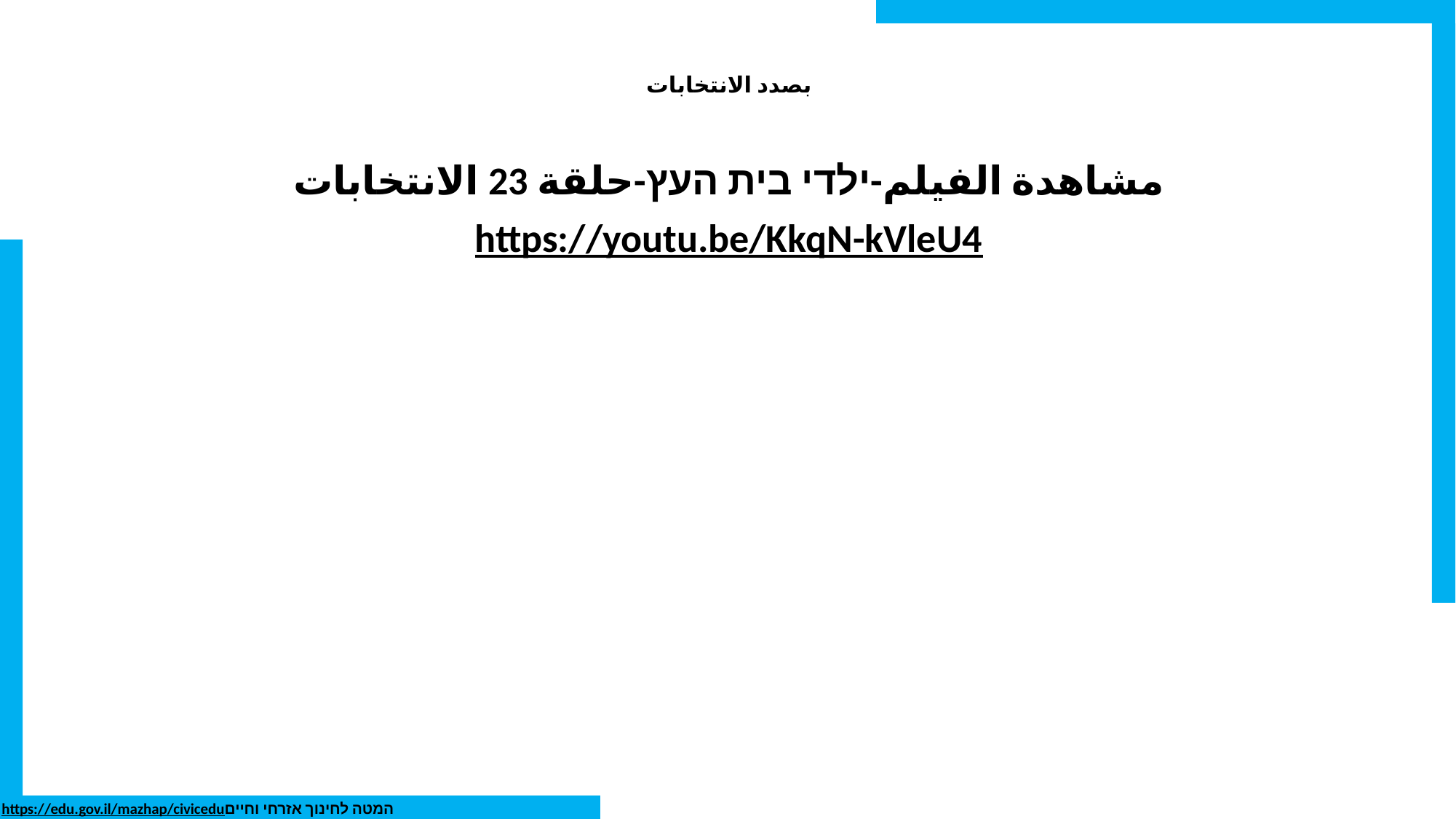

# بصدد الانتخابات
مشاهدة الفيلم-ילדי בית העץ-حلقة 23 الانتخابات
https://youtu.be/KkqN-kVleU4